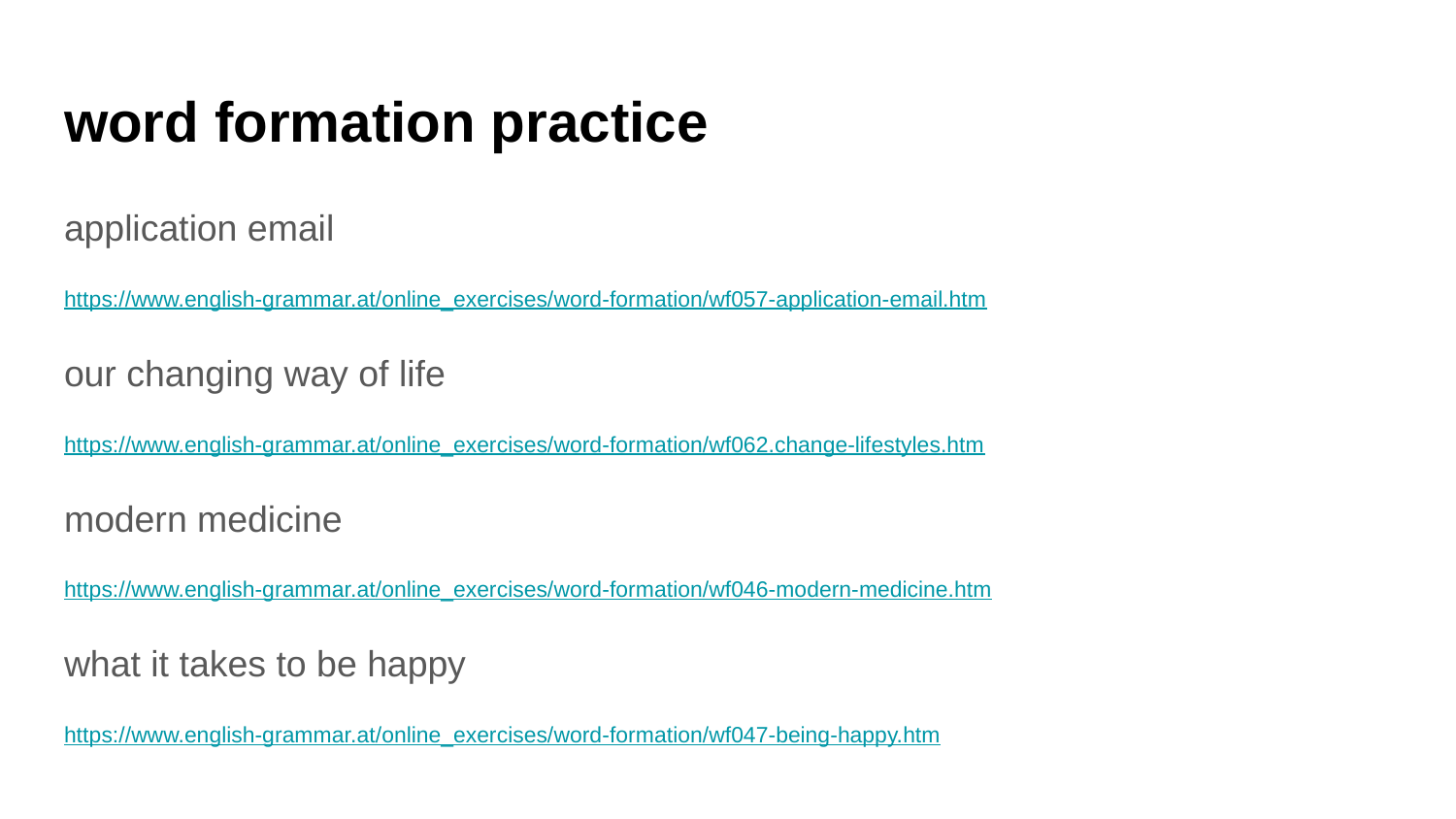

# word formation practice
application email
https://www.english-grammar.at/online_exercises/word-formation/wf057-application-email.htm
our changing way of life
https://www.english-grammar.at/online_exercises/word-formation/wf062.change-lifestyles.htm
modern medicine
https://www.english-grammar.at/online_exercises/word-formation/wf046-modern-medicine.htm
what it takes to be happy
https://www.english-grammar.at/online_exercises/word-formation/wf047-being-happy.htm